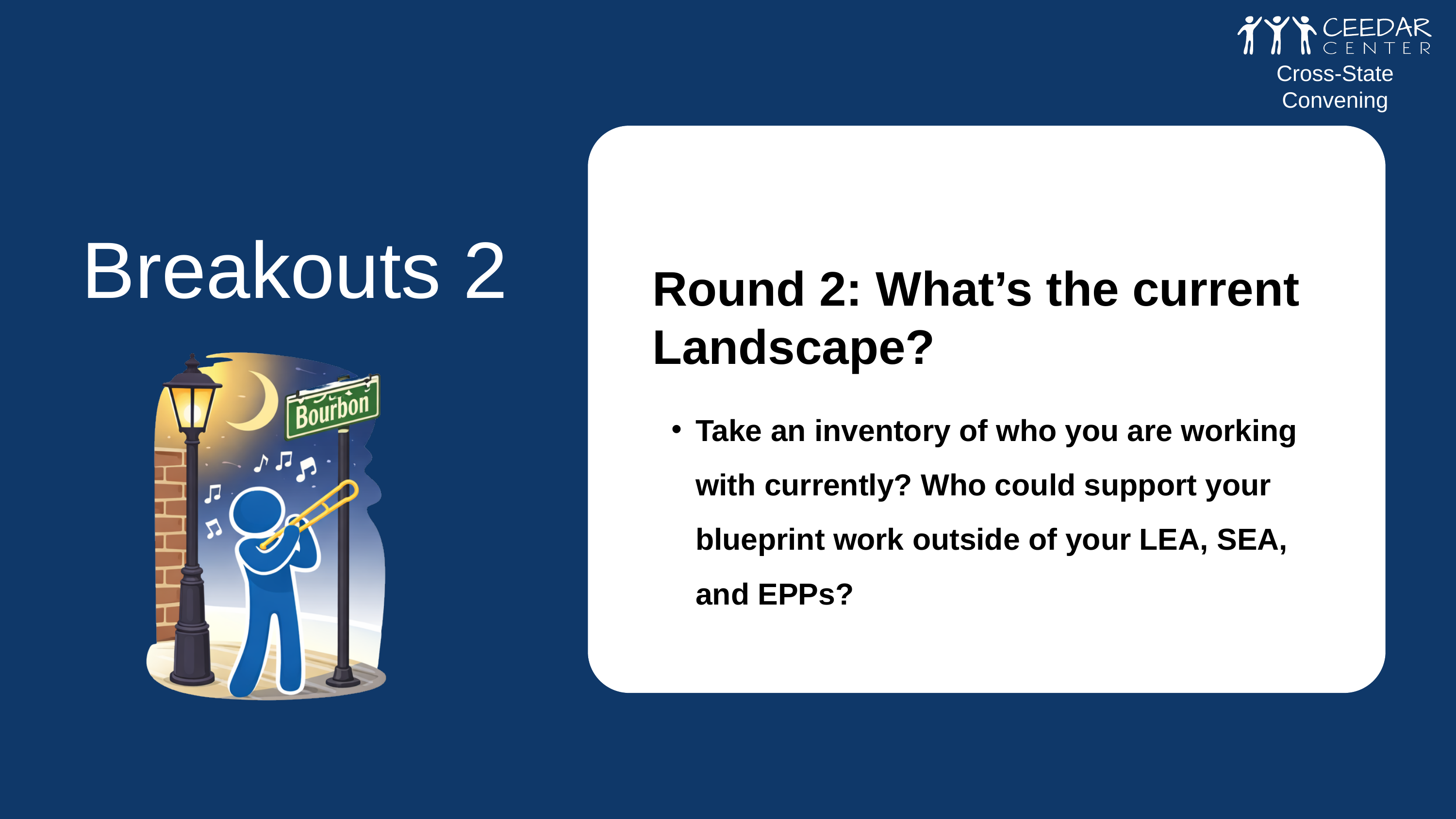

Cross-State Convening
Cross-State Convening

Breakouts 2
Round 2: What’s the current Landscape?

Take an inventory of who you are working with currently? Who could support your blueprint work outside of your LEA, SEA, and EPPs?